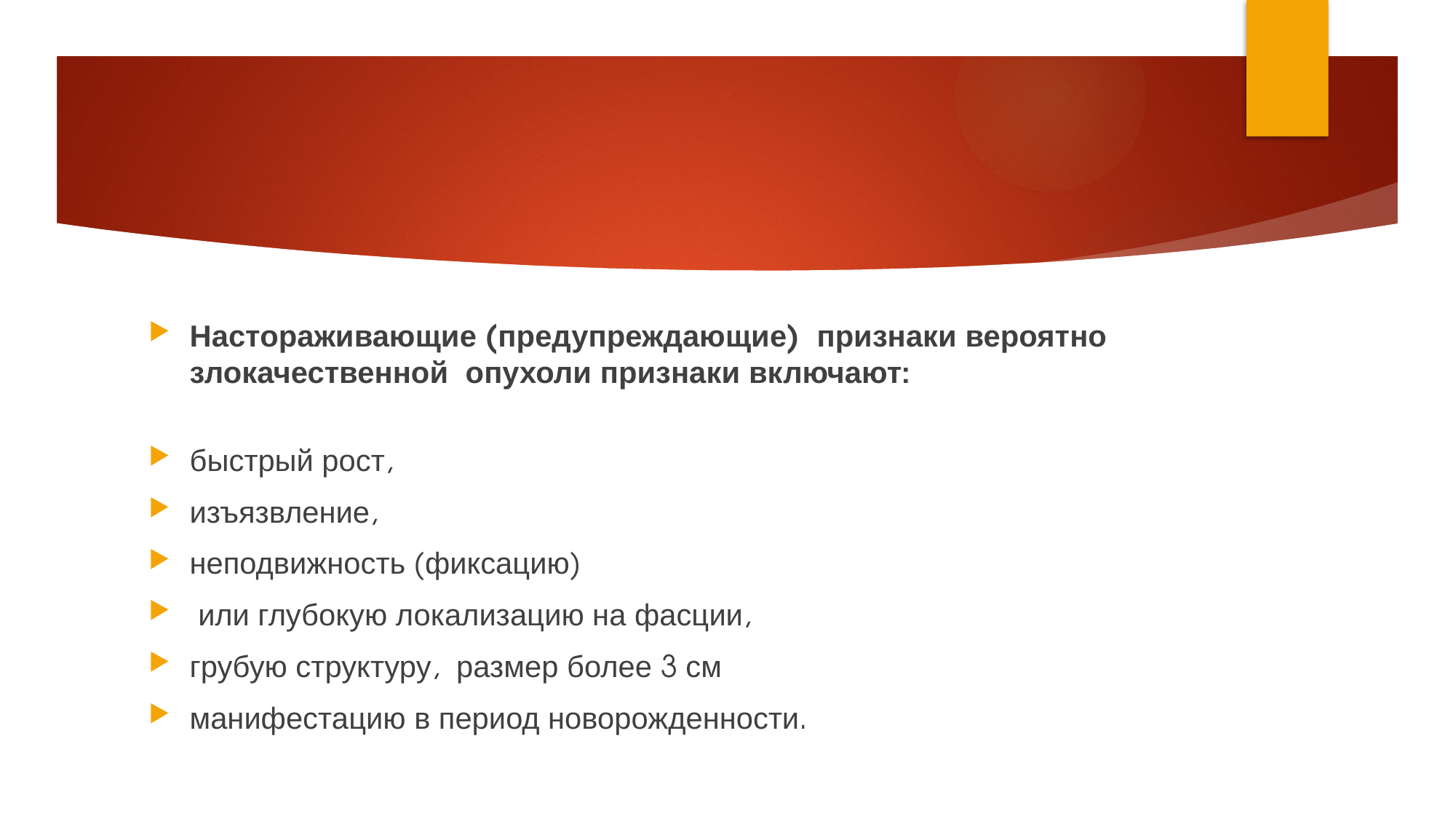

#
Настораживающие (предупреждающие)  признаки вероятно злокачественной  опухоли признаки включают:
быстрый рост,
изъязвление,
неподвижность (фиксацию)
 или глубокую локализацию на фасции,
грубую структуру,  размер более 3 см
манифестацию в период новорожденности.